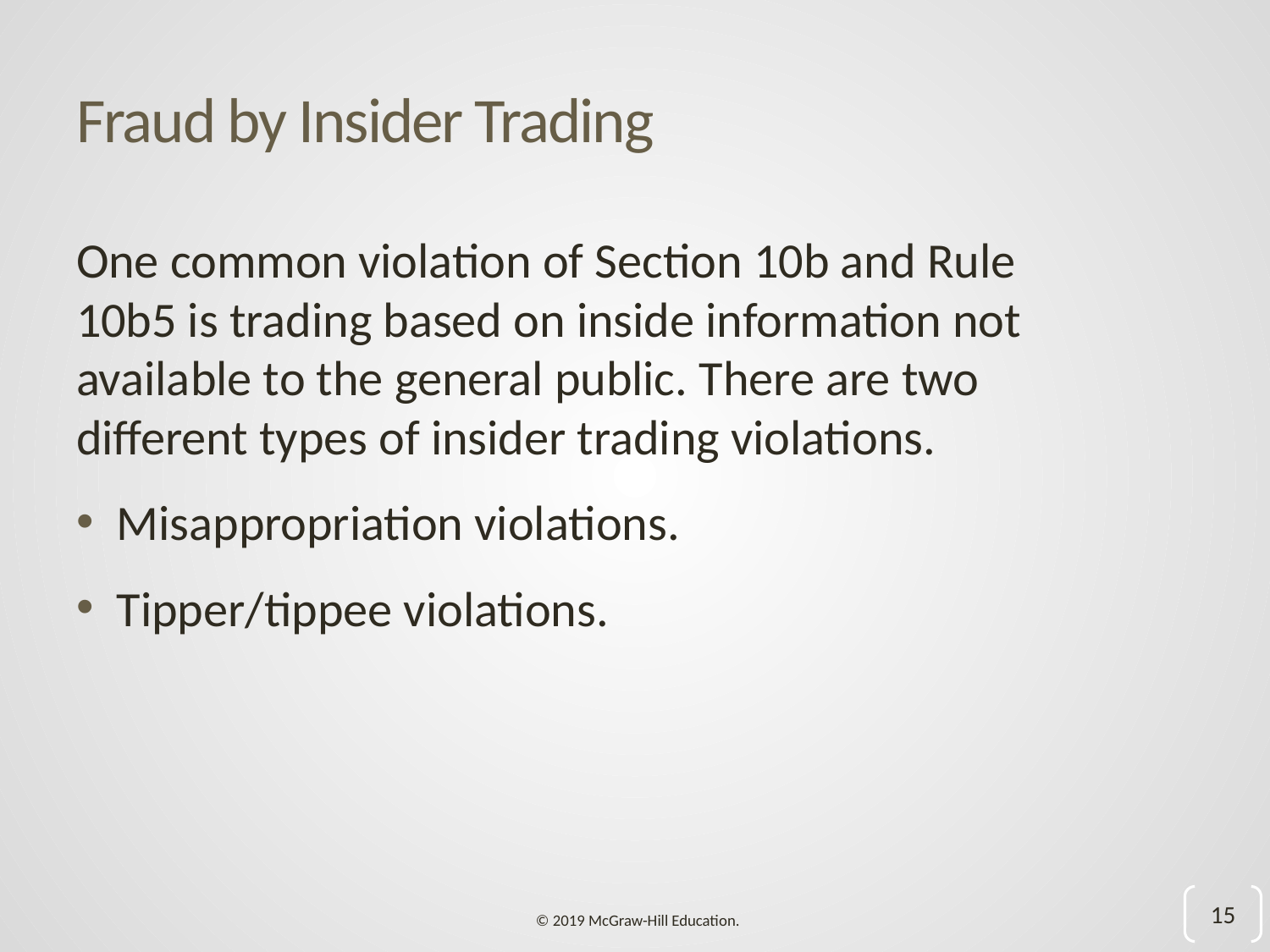

# Fraud by Insider Trading
One common violation of Section 10b and Rule 10b5 is trading based on inside information not available to the general public. There are two different types of insider trading violations.
Misappropriation violations.
Tipper/tippee violations.
15